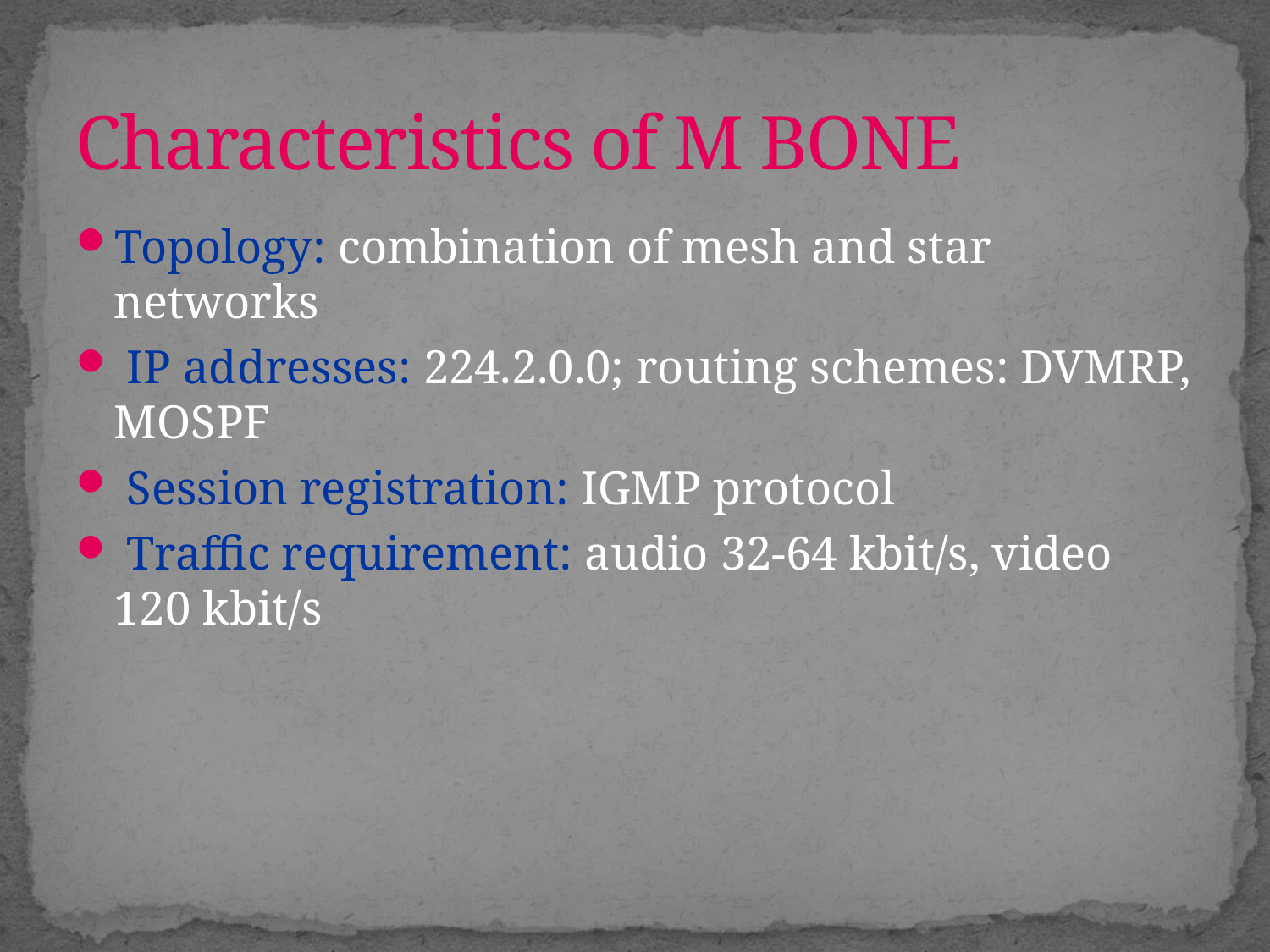

# Characteristics of M BONE
Topology: combination of mesh and star networks
 IP addresses: 224.2.0.0; routing schemes: DVMRP, MOSPF
 Session registration: IGMP protocol
 Traffic requirement: audio 32-64 kbit/s, video 120 kbit/s